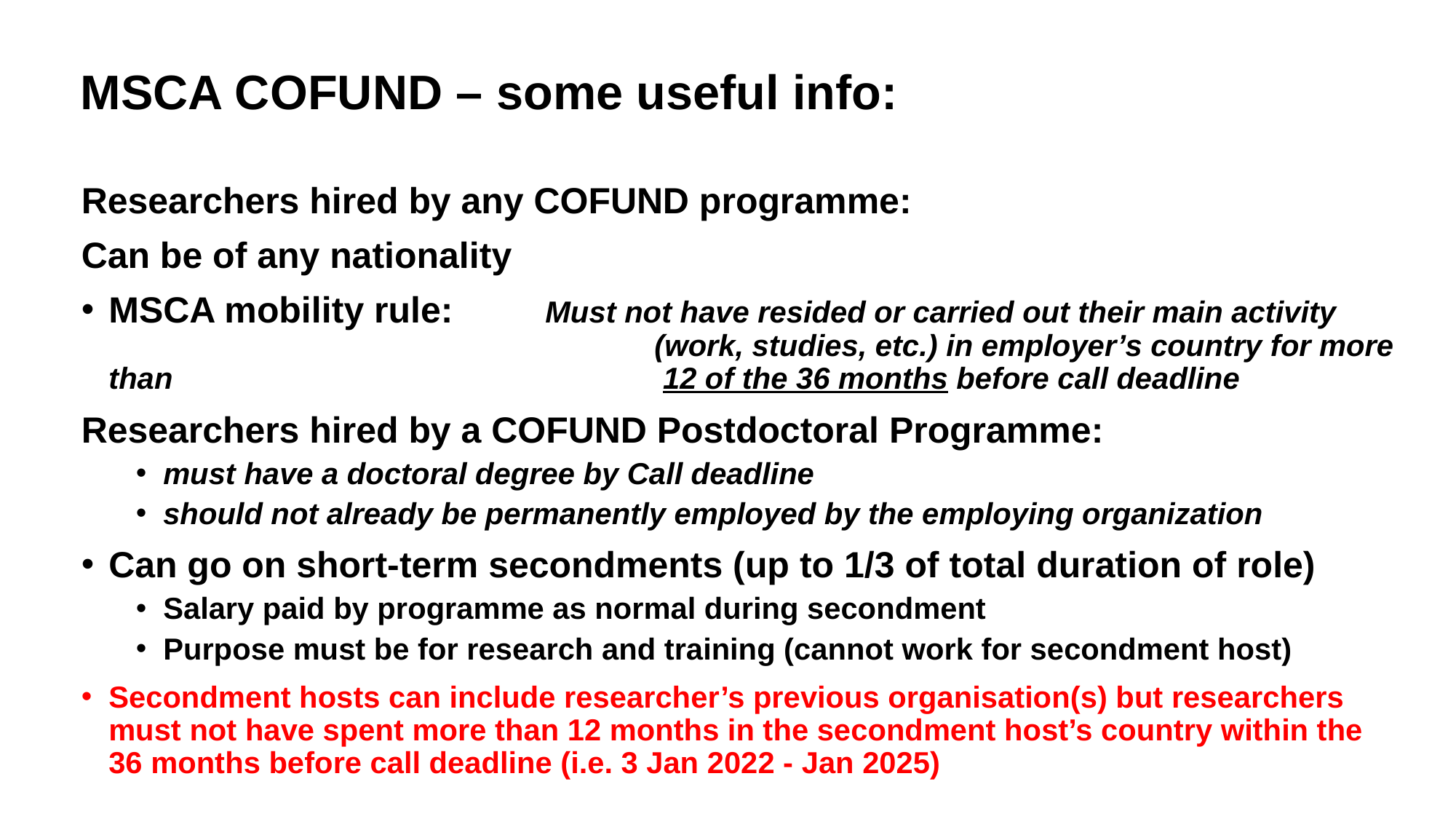

# MSCA COFUND – some useful info:
Researchers hired by any COFUND programme:
Can be of any nationality
MSCA mobility rule: 	Must not have resided or carried out their main activity   	    				(work, studies, etc.) in employer’s country for more than					 12 of the 36 months before call deadline
Researchers hired by a COFUND Postdoctoral Programme:
must have a doctoral degree by Call deadline
should not already be permanently employed by the employing organization
Can go on short-term secondments (up to 1/3 of total duration of role)
Salary paid by programme as normal during secondment
Purpose must be for research and training (cannot work for secondment host)
Secondment hosts can include researcher’s previous organisation(s) but researchers must not have spent more than 12 months in the secondment host’s country within the 36 months before call deadline (i.e. 3 Jan 2022 - Jan 2025)